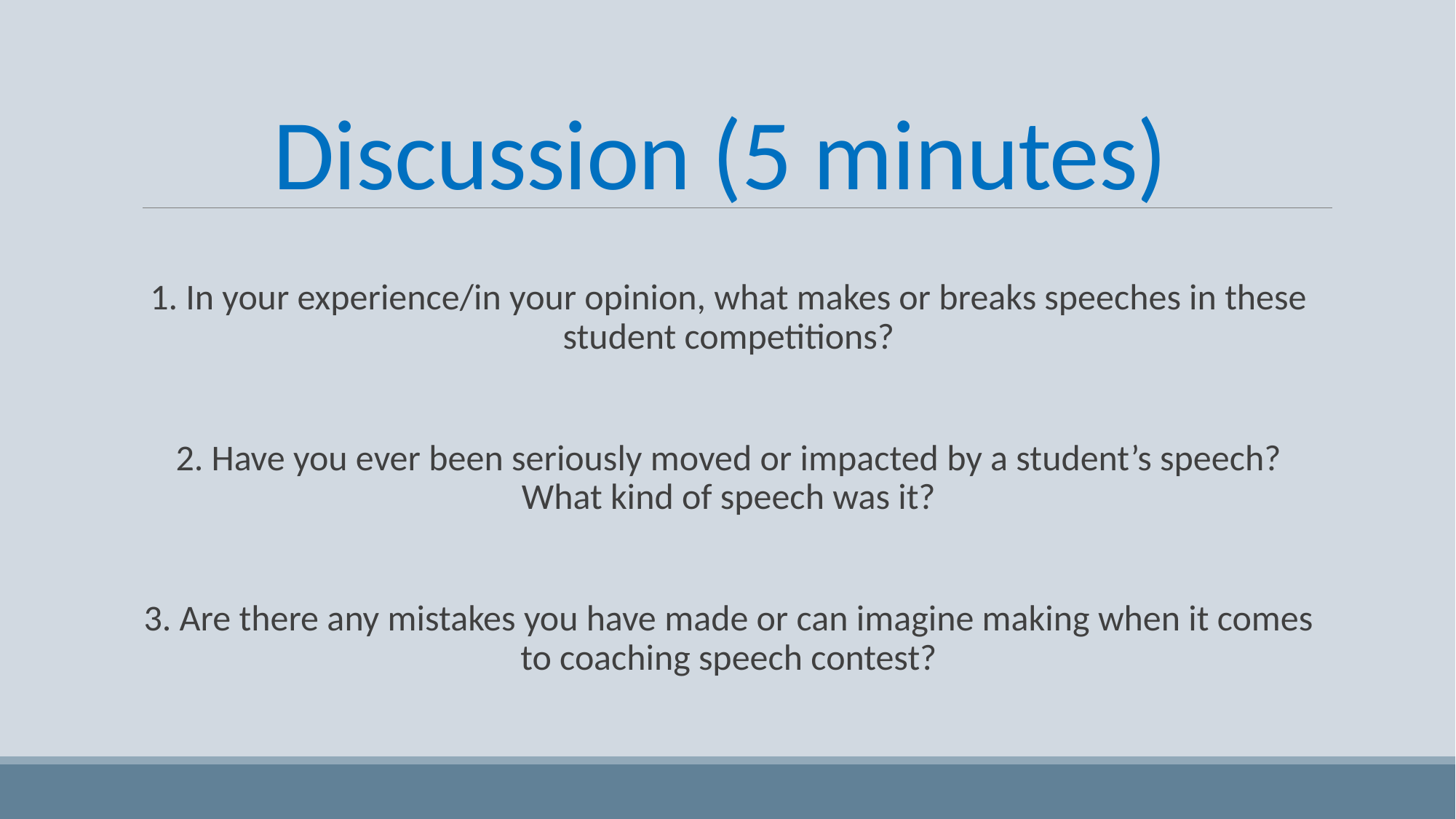

# Discussion (5 minutes)
1. In your experience/in your opinion, what makes or breaks speeches in these student competitions?

2. Have you ever been seriously moved or impacted by a student’s speech? What kind of speech was it?

3. Are there any mistakes you have made or can imagine making when it comes to coaching speech contest?